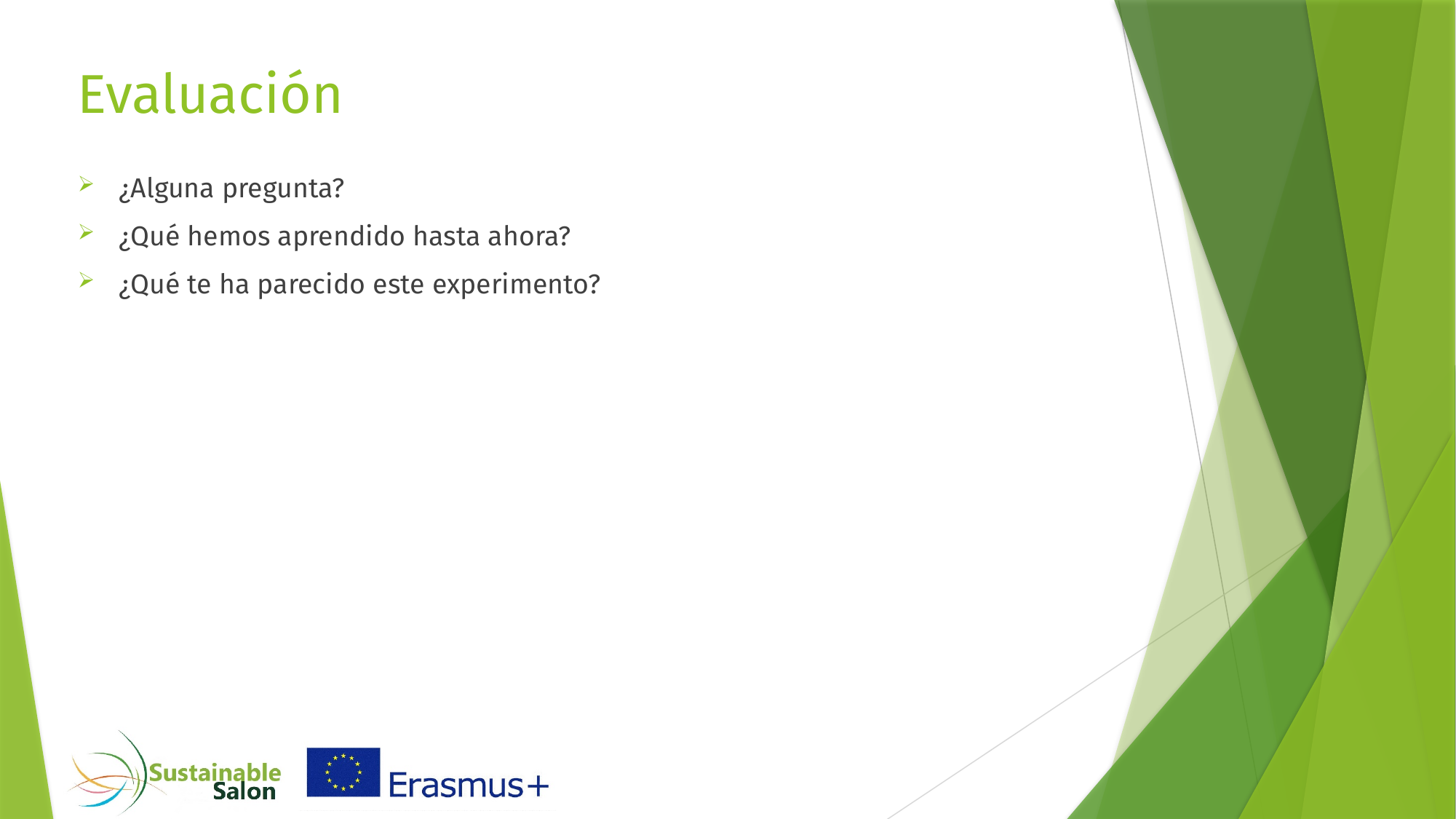

# Evaluación
¿Alguna pregunta?
¿Qué hemos aprendido hasta ahora?
¿Qué te ha parecido este experimento?